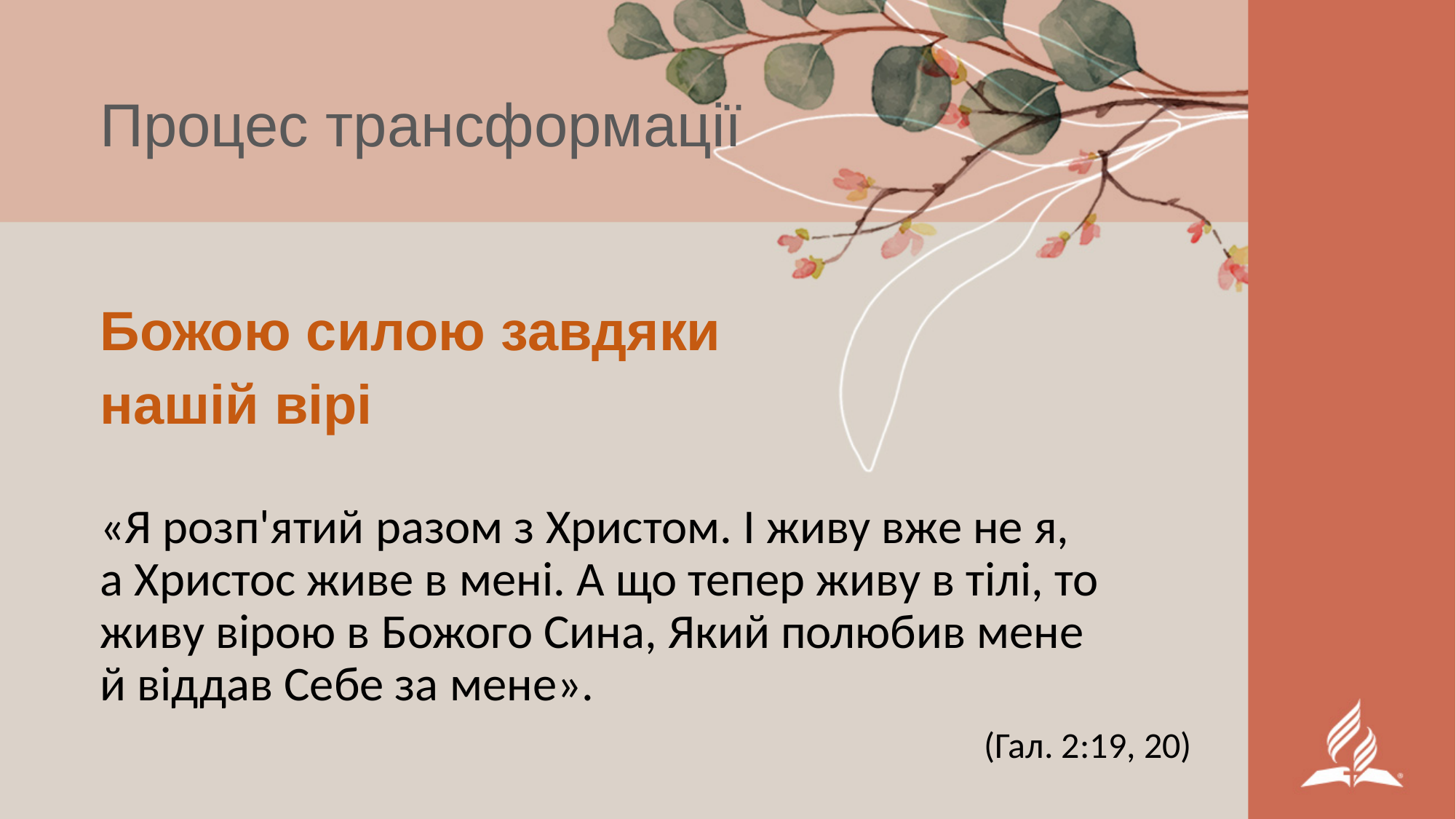

# Процес трансформації
Божою силою завдяки
нашій вірі
«Я розп'ятий разом з Христом. І живу вже не я, а Христос живе в мені. А що тепер живу в тілі, то живу вірою в Божого Сина, Який полюбив мене й віддав Себе за мене».
                                                                                                            (Гал. 2:19, 20)